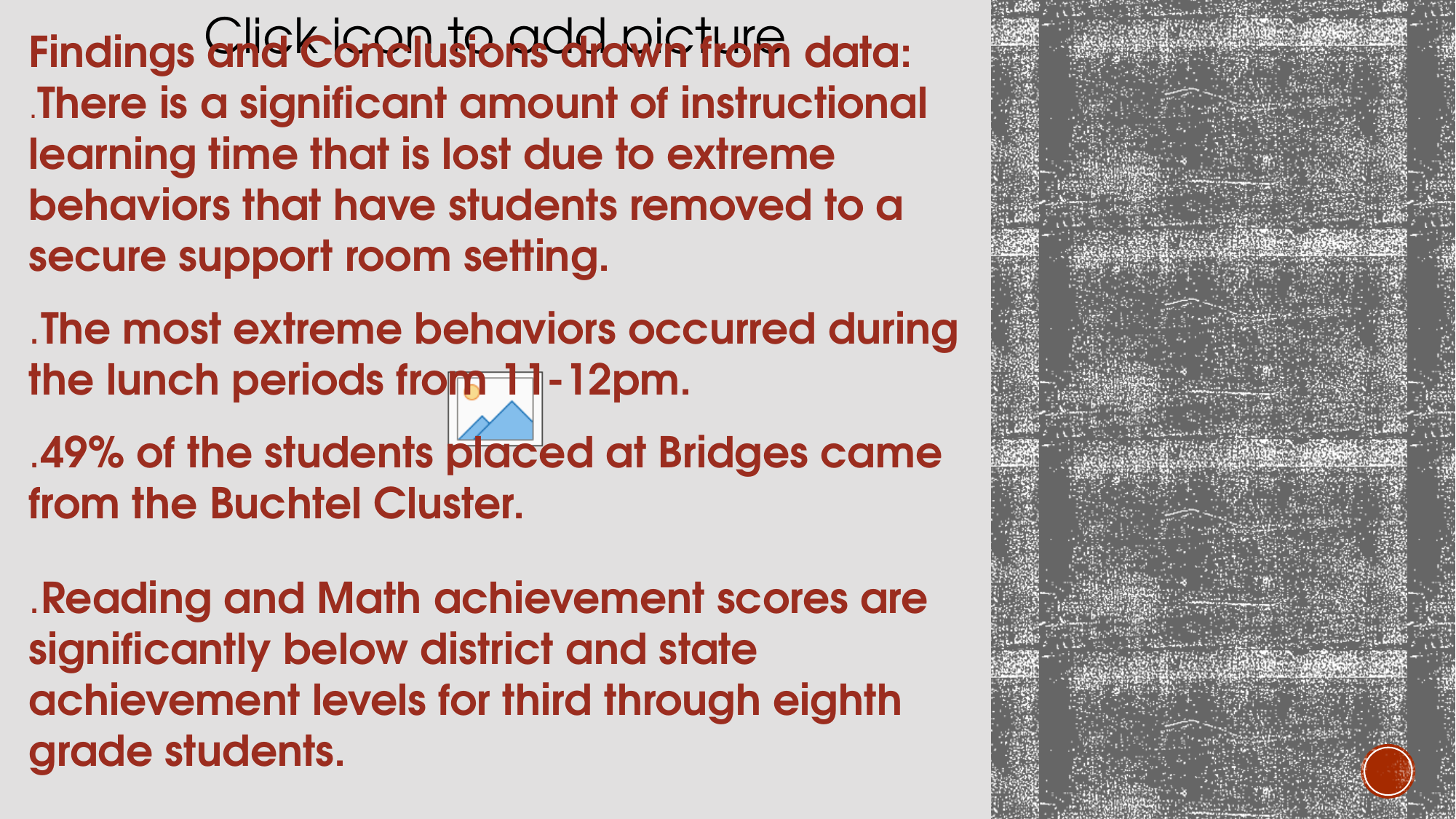

Findings and Conclusions drawn from data:
.There is a significant amount of instructional learning time that is lost due to extreme behaviors that have students removed to a secure support room setting.

.The most extreme behaviors occurred during the lunch periods from 11-12pm.

.49% of the students placed at Bridges came from the Buchtel Cluster.

.Reading and Math achievement scores are significantly below district and state achievement levels for third through eighth grade students.

#